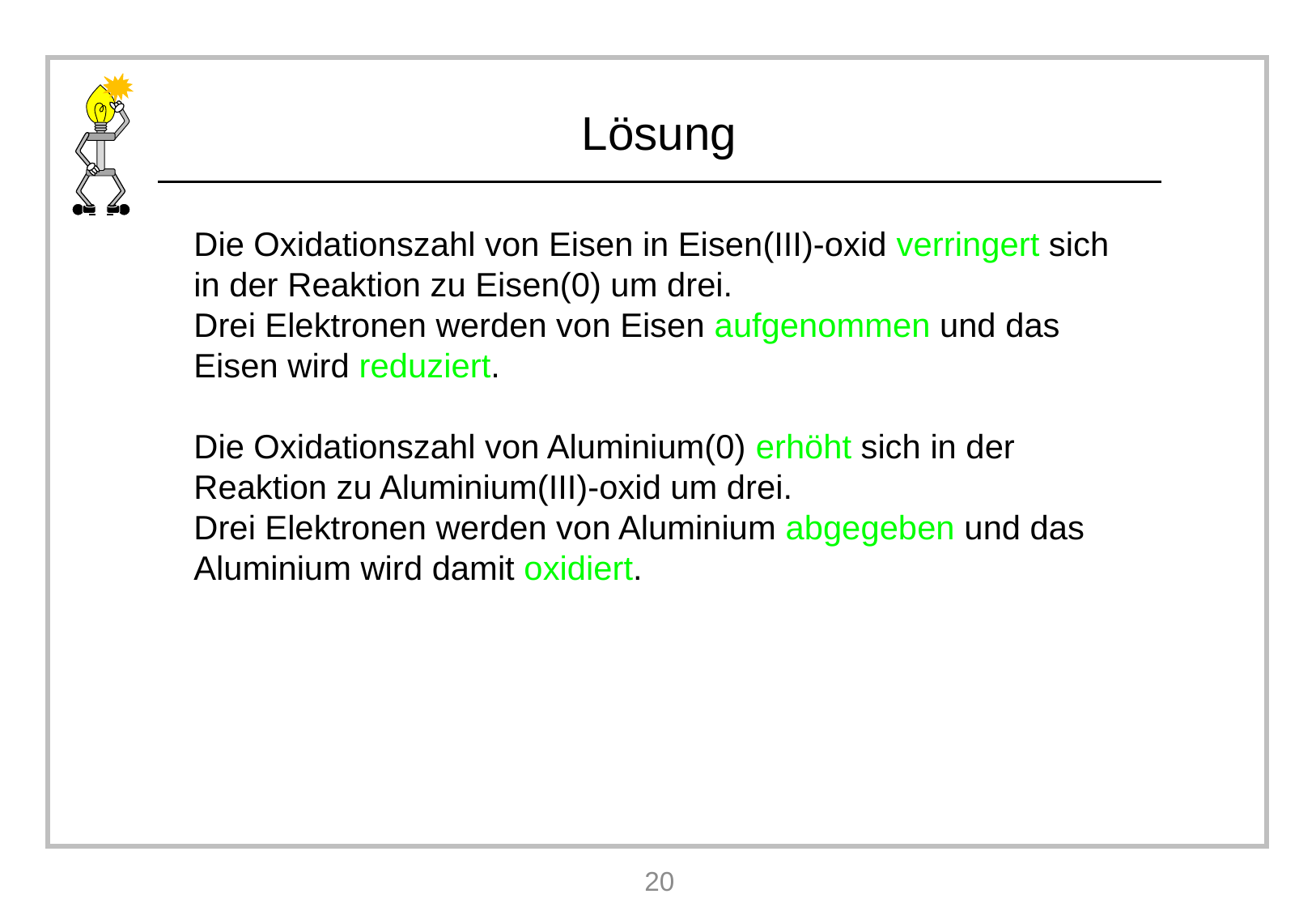

Die Oxidationszahl von Eisen in Eisen(III)-oxid verringert sich in der Reaktion zu Eisen(0) um drei.
Drei Elektronen werden von Eisen aufgenommen und das Eisen wird reduziert.

Die Oxidationszahl von Aluminium(0) erhöht sich in der Reaktion zu Aluminium(III)-oxid um drei.
Drei Elektronen werden von Aluminium abgegeben und das Aluminium wird damit oxidiert.

20